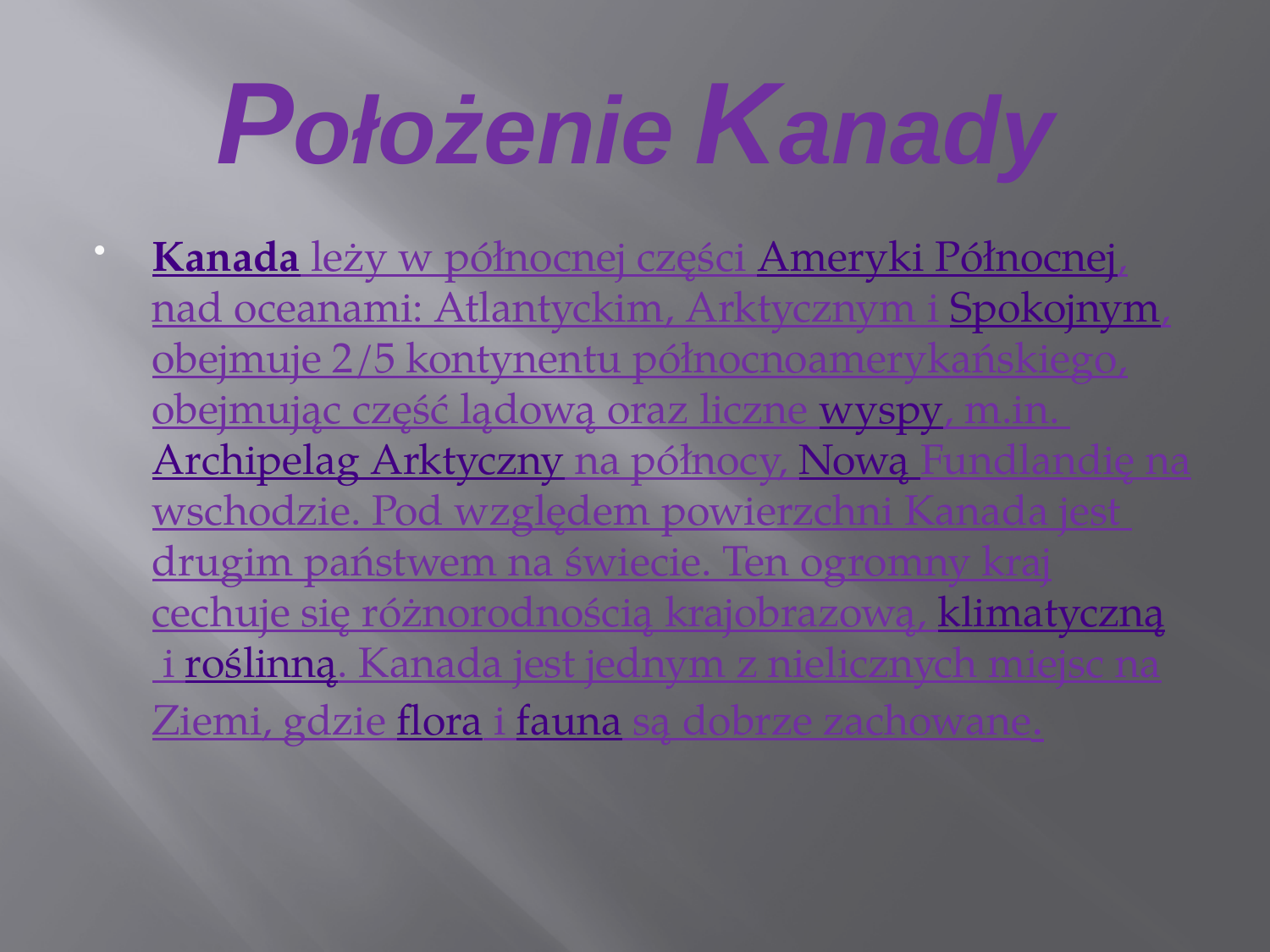

# Położenie Kanady
Kanada leży w północnej części Ameryki Północnej, nad oceanami: Atlantyckim, Arktycznym i Spokojnym, obejmuje 2/5 kontynentu północnoamerykańskiego, obejmując część lądową oraz liczne wyspy, m.in. Archipelag Arktyczny na północy, Nową Fundlandię na wschodzie. Pod względem powierzchni Kanada jest drugim państwem na świecie. Ten ogromny kraj cechuje się różnorodnością krajobrazową, klimatyczną i roślinną. Kanada jest jednym z nielicznych miejsc na Ziemi, gdzie flora i fauna są dobrze zachowane.